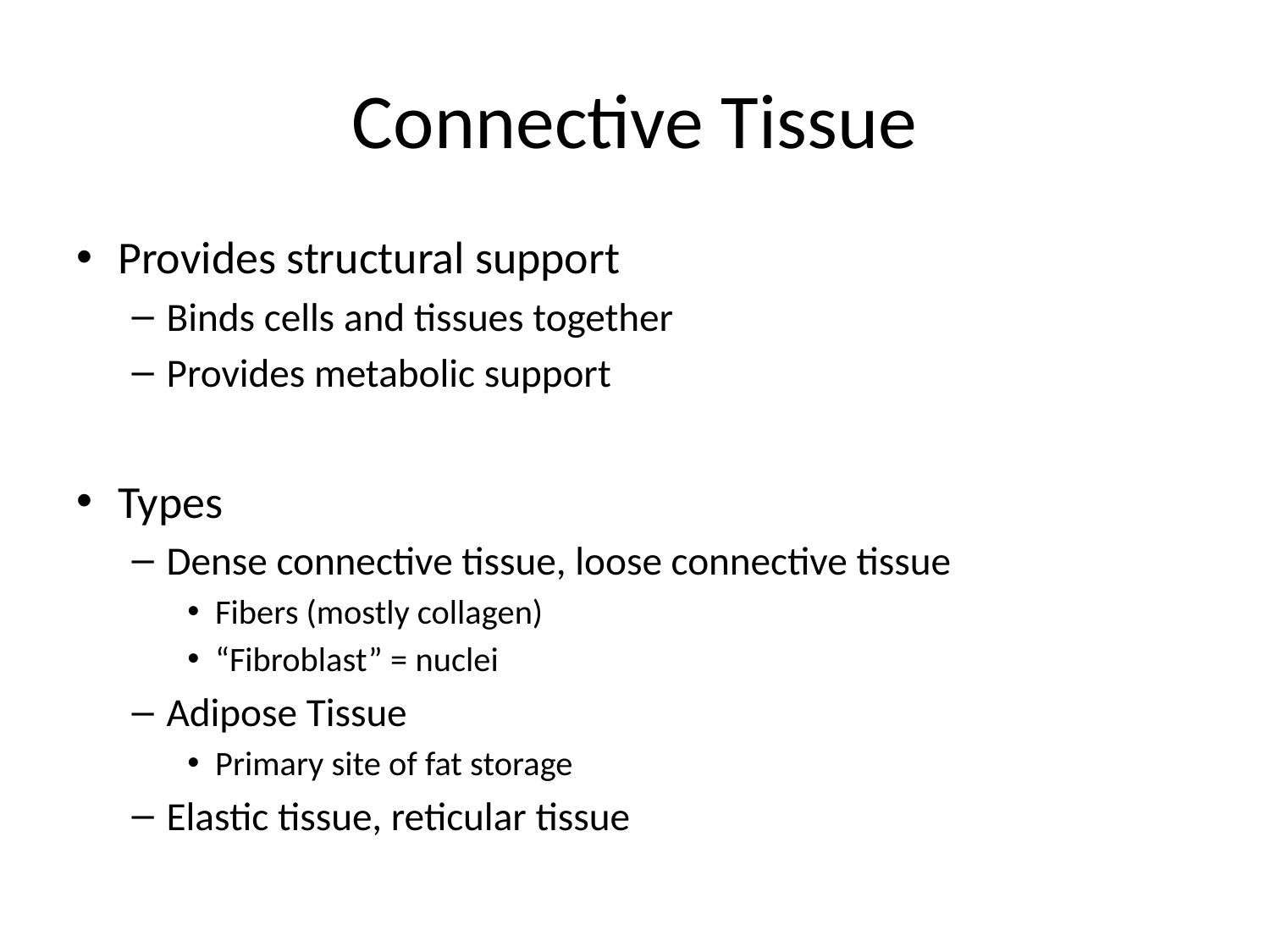

# Connective Tissue
Provides structural support
Binds cells and tissues together
Provides metabolic support

Types
Dense connective tissue, loose connective tissue
Fibers (mostly collagen)
“Fibroblast” = nuclei
Adipose Tissue
Primary site of fat storage
Elastic tissue, reticular tissue